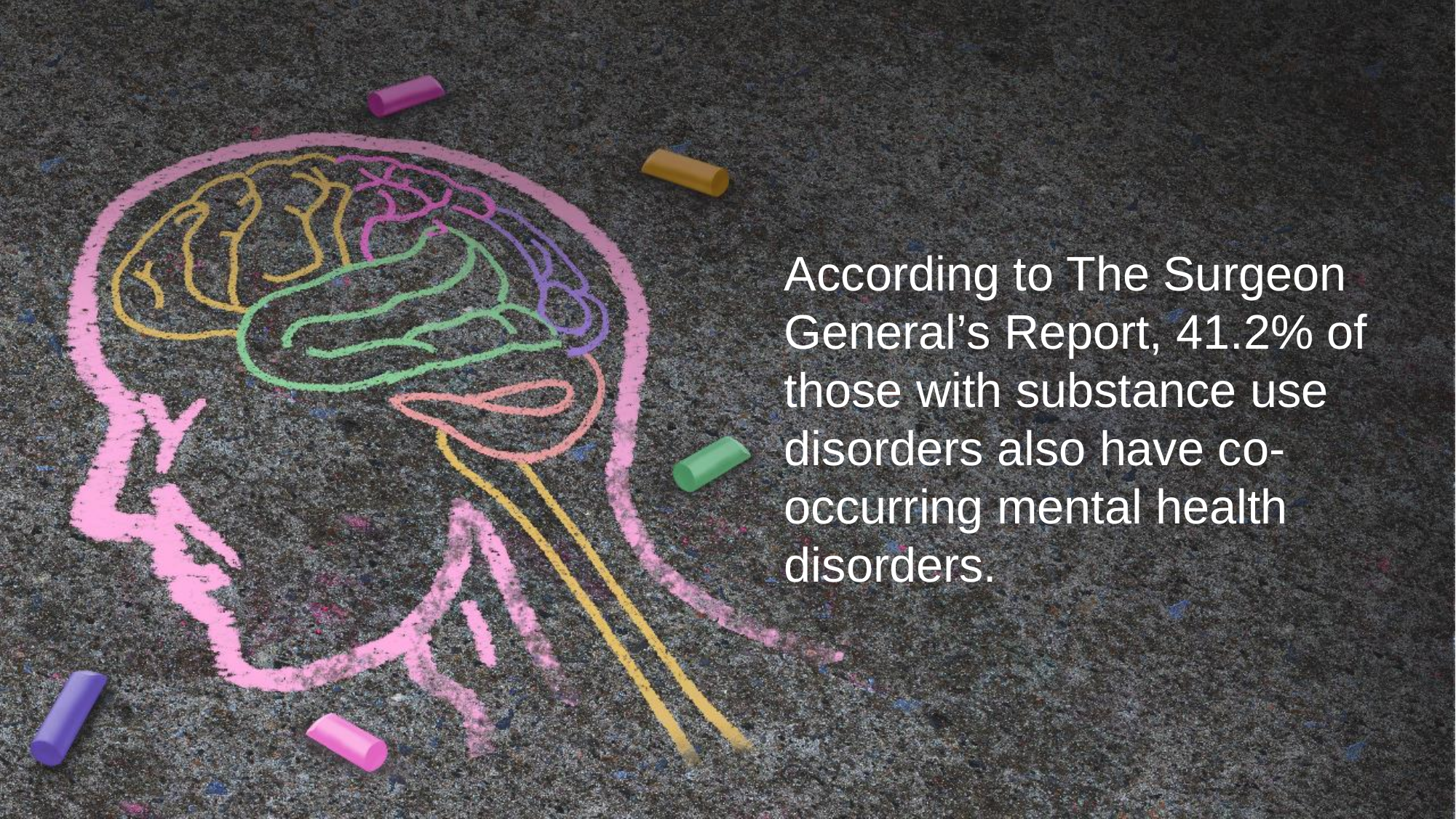

According to The Surgeon General’s Report, 41.2% of those with substance use disorders also have co-occurring mental health disorders.